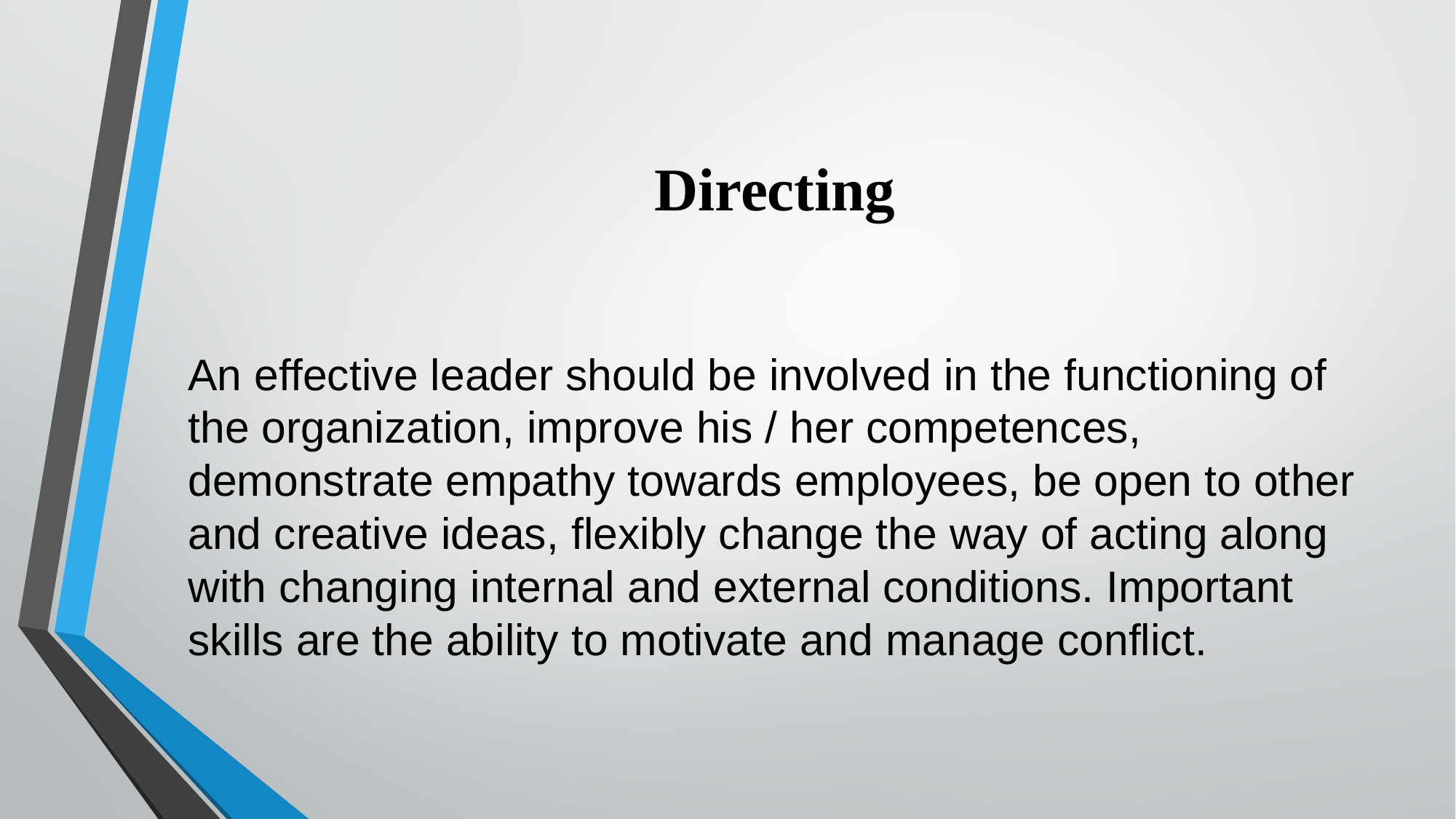

# Directing
An effective leader should be involved in the functioning of the organization, improve his / her competences, demonstrate empathy towards employees, be open to other and creative ideas, flexibly change the way of acting along with changing internal and external conditions. Important skills are the ability to motivate and manage conflict.